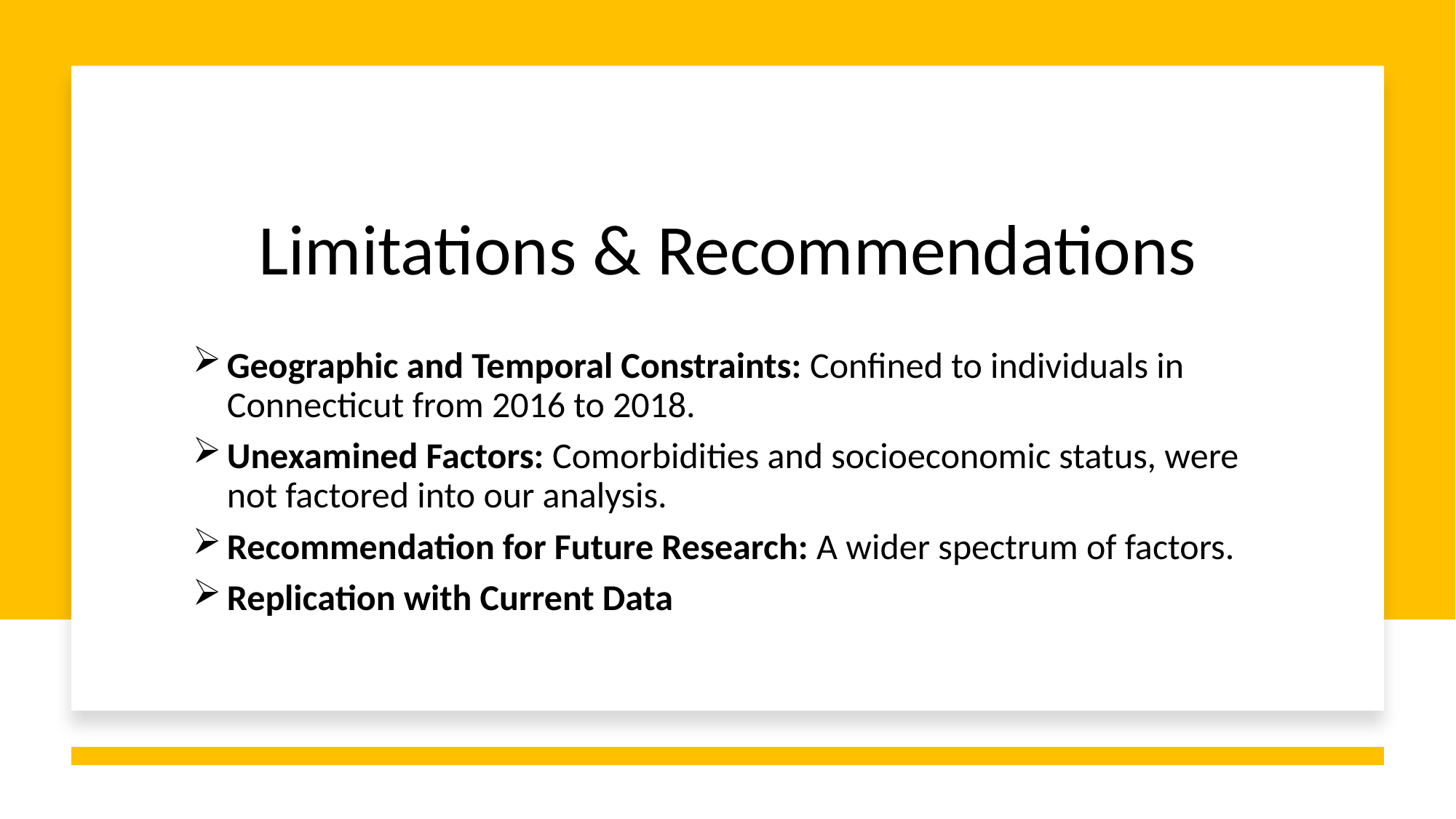

# Limitations & Recommendations
Geographic and Temporal Constraints: Confined to individuals in Connecticut from 2016 to 2018.
Unexamined Factors: Comorbidities and socioeconomic status, were not factored into our analysis.
Recommendation for Future Research: A wider spectrum of factors.
Replication with Current Data